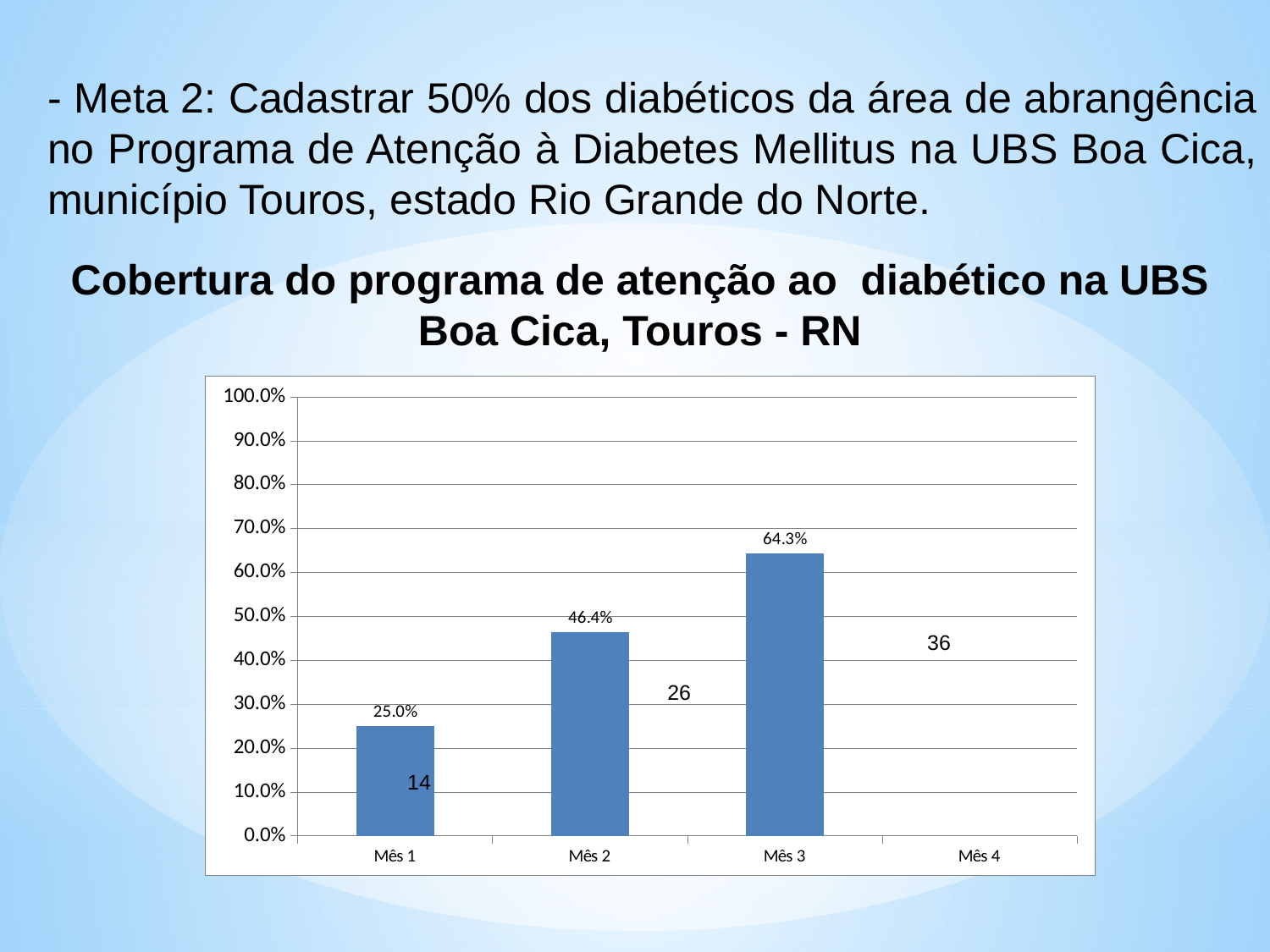

- Meta 2: Cadastrar 50% dos diabéticos da área de abrangência no Programa de Atenção à Diabetes Mellitus na UBS Boa Cica, município Touros, estado Rio Grande do Norte.
Cobertura do programa de atenção ao  diabético na UBS Boa Cica, Touros - RN

[unsupported chart]